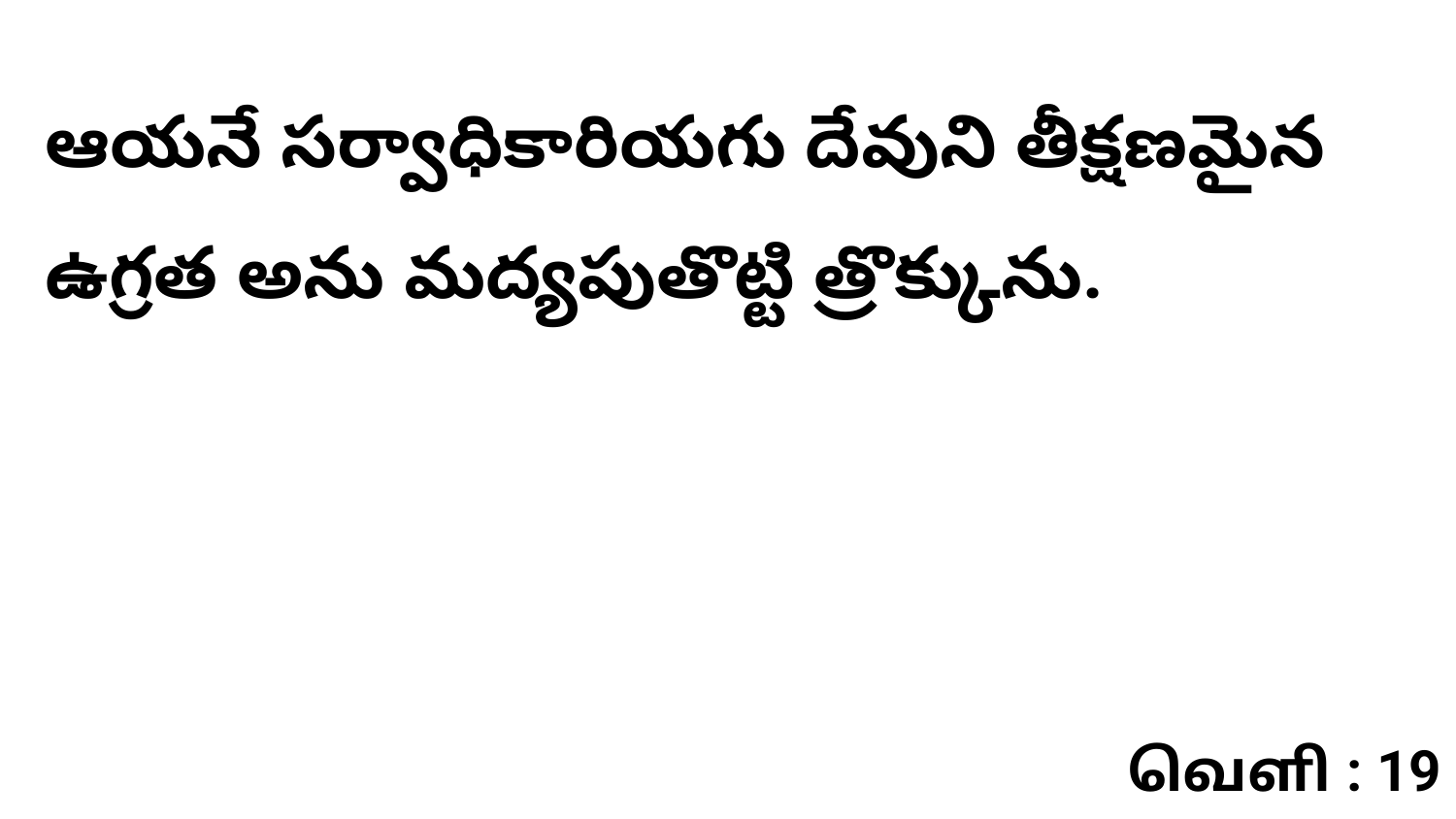

ఆయనే సర్వాధికారియగు దేవుని తీక్షణమైన ఉగ్రత అను మద్యపుతొట్టి త్రొక్కును.
வெளி : 19